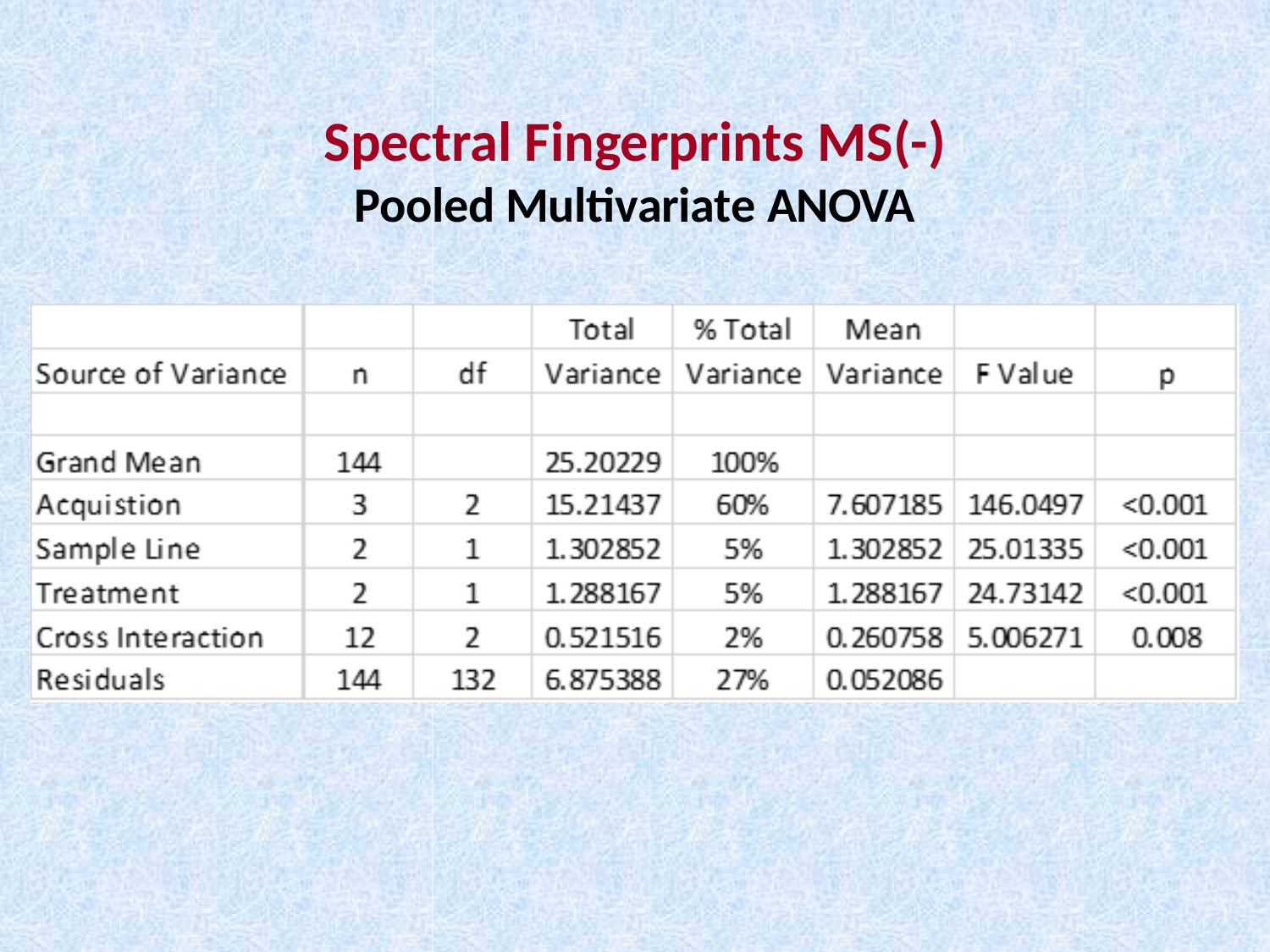

# Spectral Fingerprints MS(-)
Pooled Multivariate ANOVA